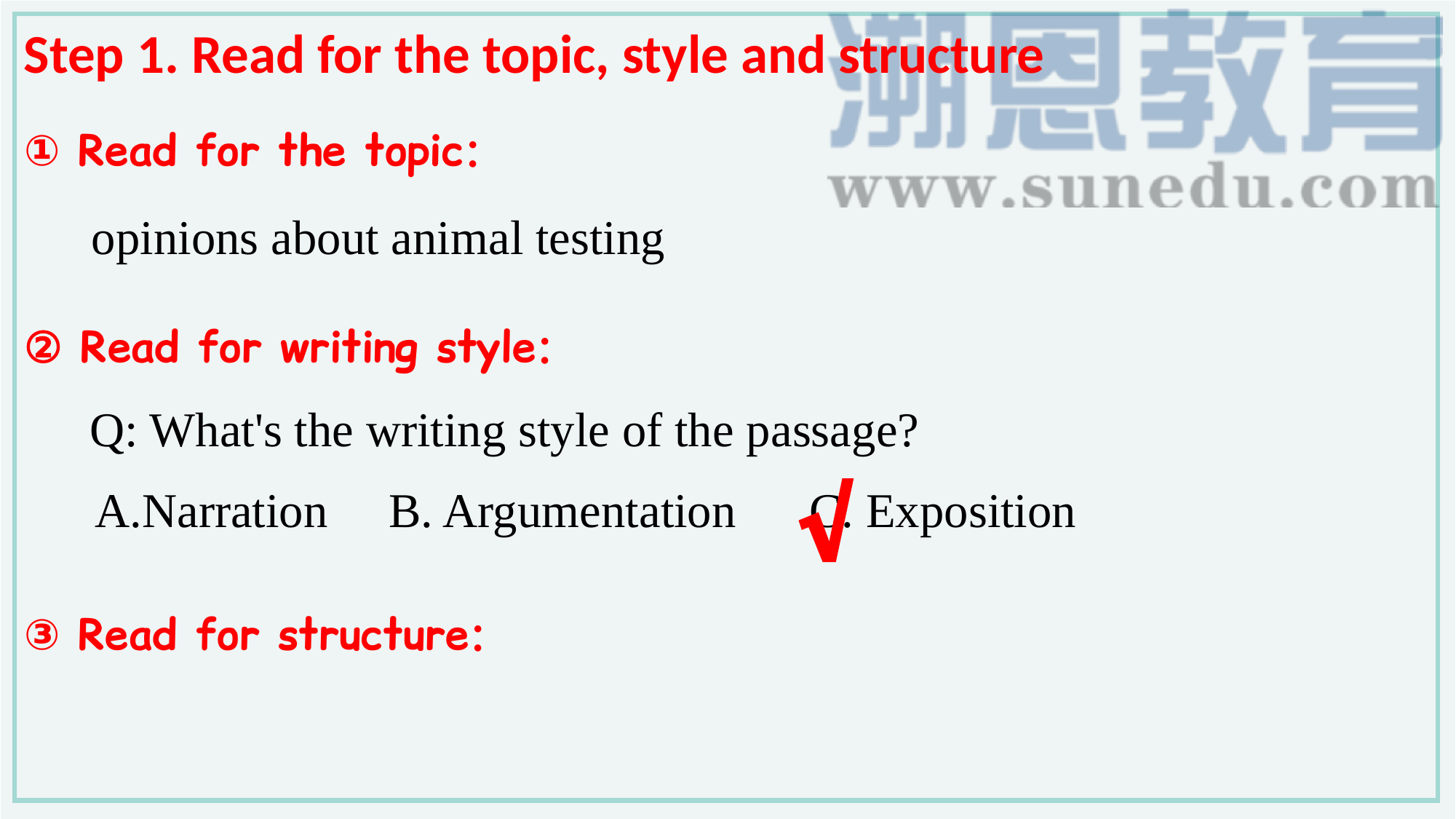

Step 1. Read for the topic, style and structure
① Read for the topic:
opinions about animal testing
② Read for writing style:
Q: What's the writing style of the passage?
√
A.Narration     B. Argumentation      C. Exposition
③ Read for structure: